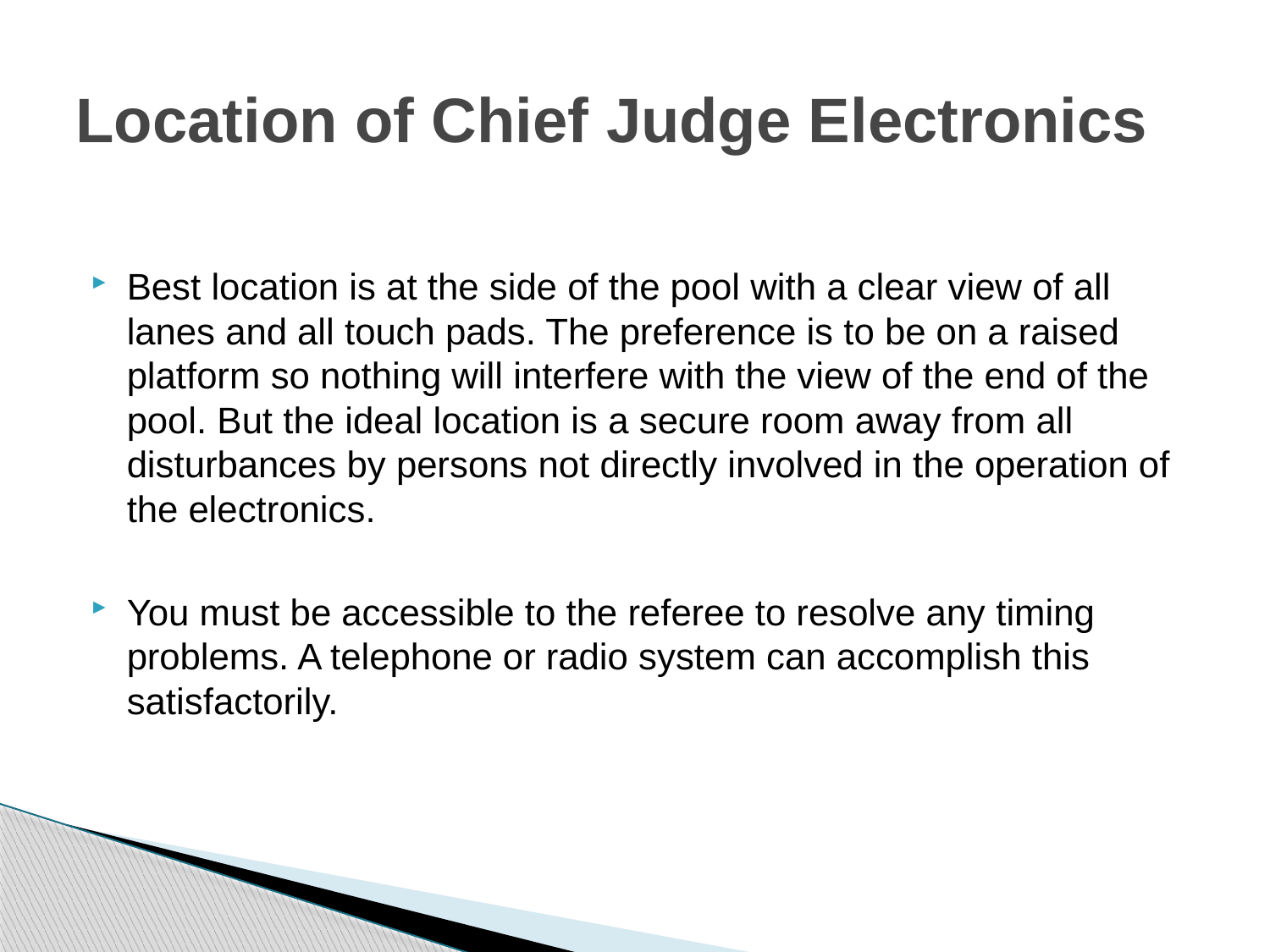

# Location of Chief Judge Electronics

Best location is at the side of the pool with a clear view of all lanes and all touch pads. The preference is to be on a raised platform so nothing will interfere with the view of the end of the pool. But the ideal location is a secure room away from all disturbances by persons not directly involved in the operation of the electronics.

You must be accessible to the referee to resolve any timing problems. A telephone or radio system can accomplish this satisfactorily.